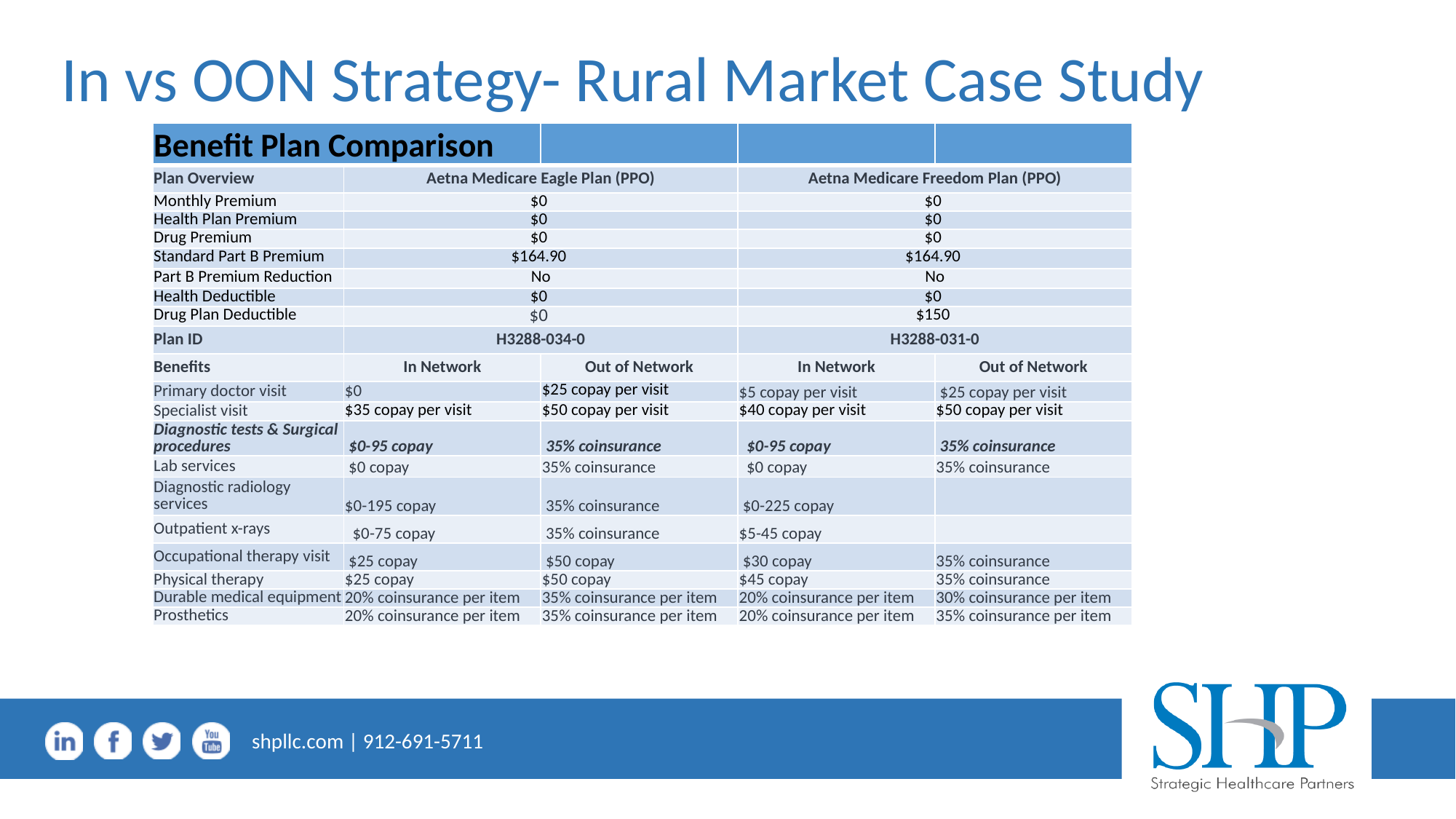

# In vs OON Strategy- Rural Market Case Study
| Benefit Plan Comparison |  |  |  |  |
| --- | --- | --- | --- | --- |
| Plan Overview | Aetna Medicare Eagle Plan (PPO) |  | Aetna Medicare Freedom Plan (PPO) |  |
| Monthly Premium | $0 |  | $0 |  |
| Health Plan Premium | $0 |  | $0 |  |
| Drug Premium | $0 |  | $0 |  |
| Standard Part B Premium | $164.90 |  | $164.90 |  |
| Part B Premium Reduction | No |  | No |  |
| Health Deductible | $0 |  | $0 |  |
| Drug Plan Deductible | $0 |  | $150 |  |
| Plan ID | H3288-034-0 |  | H3288-031-0 |  |
| Benefits | In Network | Out of Network | In Network | Out of Network |
| Primary doctor visit | $0 | $25 copay per visit | $5 copay per visit | $25 copay per visit |
| Specialist visit | $35 copay per visit | $50 copay per visit | $40 copay per visit | $50 copay per visit |
| Diagnostic tests & Surgical procedures | $0-95 copay | 35% coinsurance | $0-95 copay | 35% coinsurance |
| Lab services | $0 copay | 35% coinsurance | $0 copay | 35% coinsurance |
| Diagnostic radiology services | $0-195 copay | 35% coinsurance | $0-225 copay |  |
| Outpatient x-rays | $0-75 copay | 35% coinsurance | $5-45 copay |  |
| Occupational therapy visit | $25 copay | $50 copay | $30 copay | 35% coinsurance |
| Physical therapy | $25 copay | $50 copay | $45 copay | 35% coinsurance |
| Durable medical equipment | 20% coinsurance per item | 35% coinsurance per item | 20% coinsurance per item | 30% coinsurance per item |
| Prosthetics | 20% coinsurance per item | 35% coinsurance per item | 20% coinsurance per item | 35% coinsurance per item |